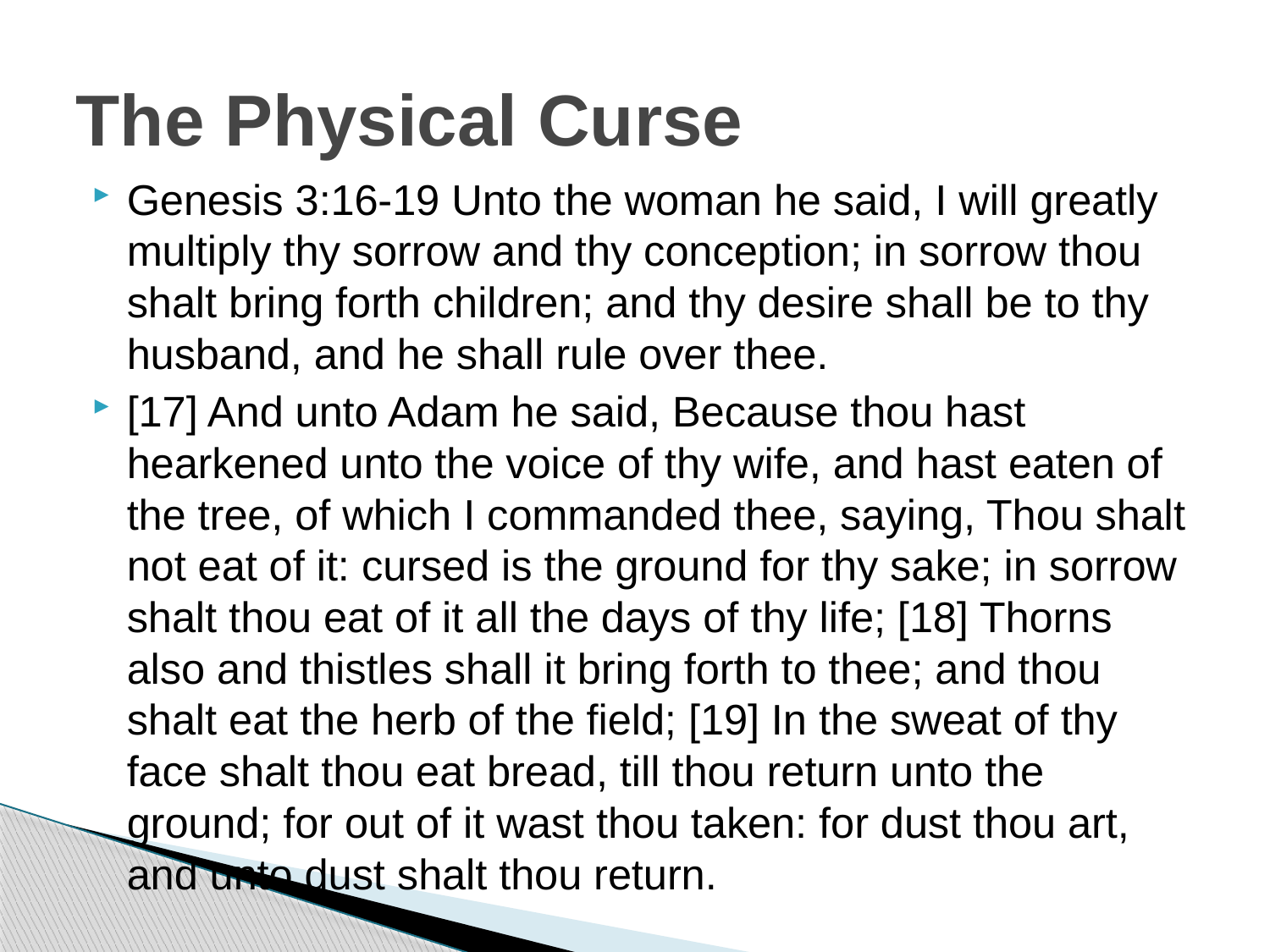

# The Physical Curse
Genesis 3:16-19 Unto the woman he said, I will greatly multiply thy sorrow and thy conception; in sorrow thou shalt bring forth children; and thy desire shall be to thy husband, and he shall rule over thee.
[17] And unto Adam he said, Because thou hast hearkened unto the voice of thy wife, and hast eaten of the tree, of which I commanded thee, saying, Thou shalt not eat of it: cursed is the ground for thy sake; in sorrow shalt thou eat of it all the days of thy life; [18] Thorns also and thistles shall it bring forth to thee; and thou shalt eat the herb of the field; [19] In the sweat of thy face shalt thou eat bread, till thou return unto the ground; for out of it wast thou taken: for dust thou art, and unto dust shalt thou return.